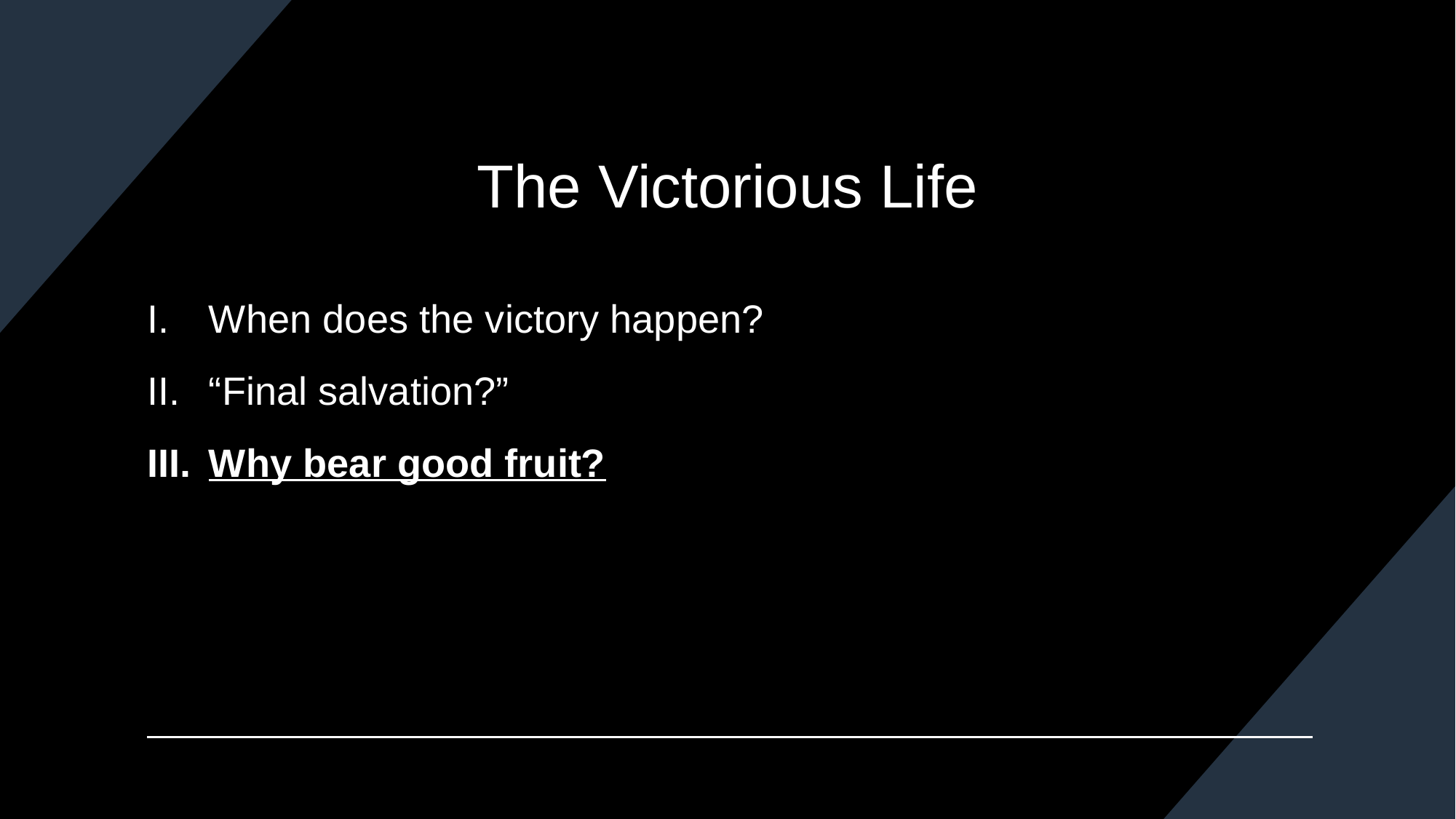

# The Victorious Life
When does the victory happen?
“Final salvation?”
Why bear good fruit?